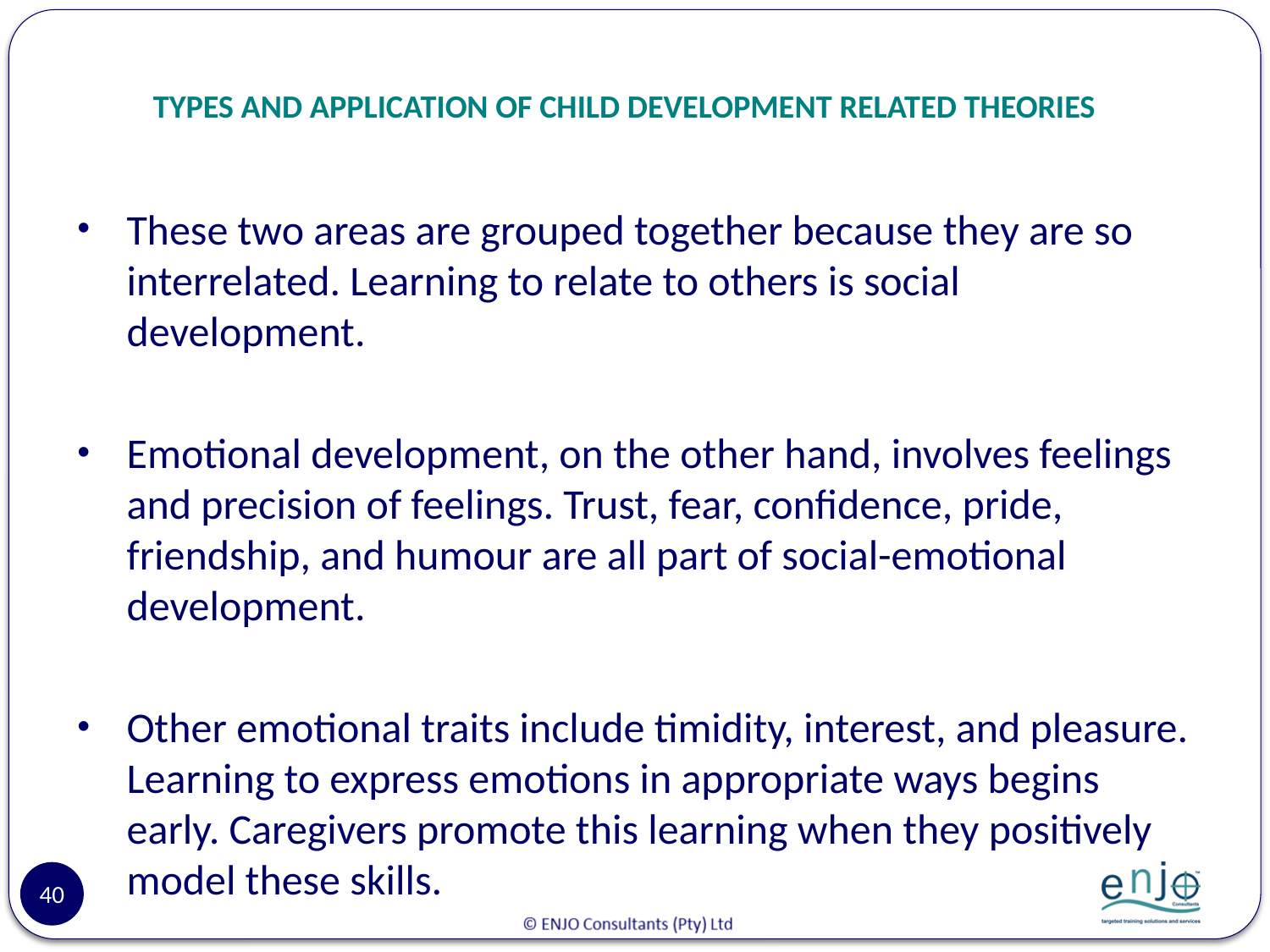

# TYPES AND APPLICATION OF CHILD DEVELOPMENT RELATED THEORIES
These two areas are grouped together because they are so interrelated. Learning to relate to others is social development.

Emotional development, on the other hand, involves feelings and precision of feelings. Trust, fear, confidence, pride, friendship, and humour are all part of social-emotional development.

Other emotional traits include timidity, interest, and pleasure. Learning to express emotions in appropriate ways begins early. Caregivers promote this learning when they positively model these skills.

40